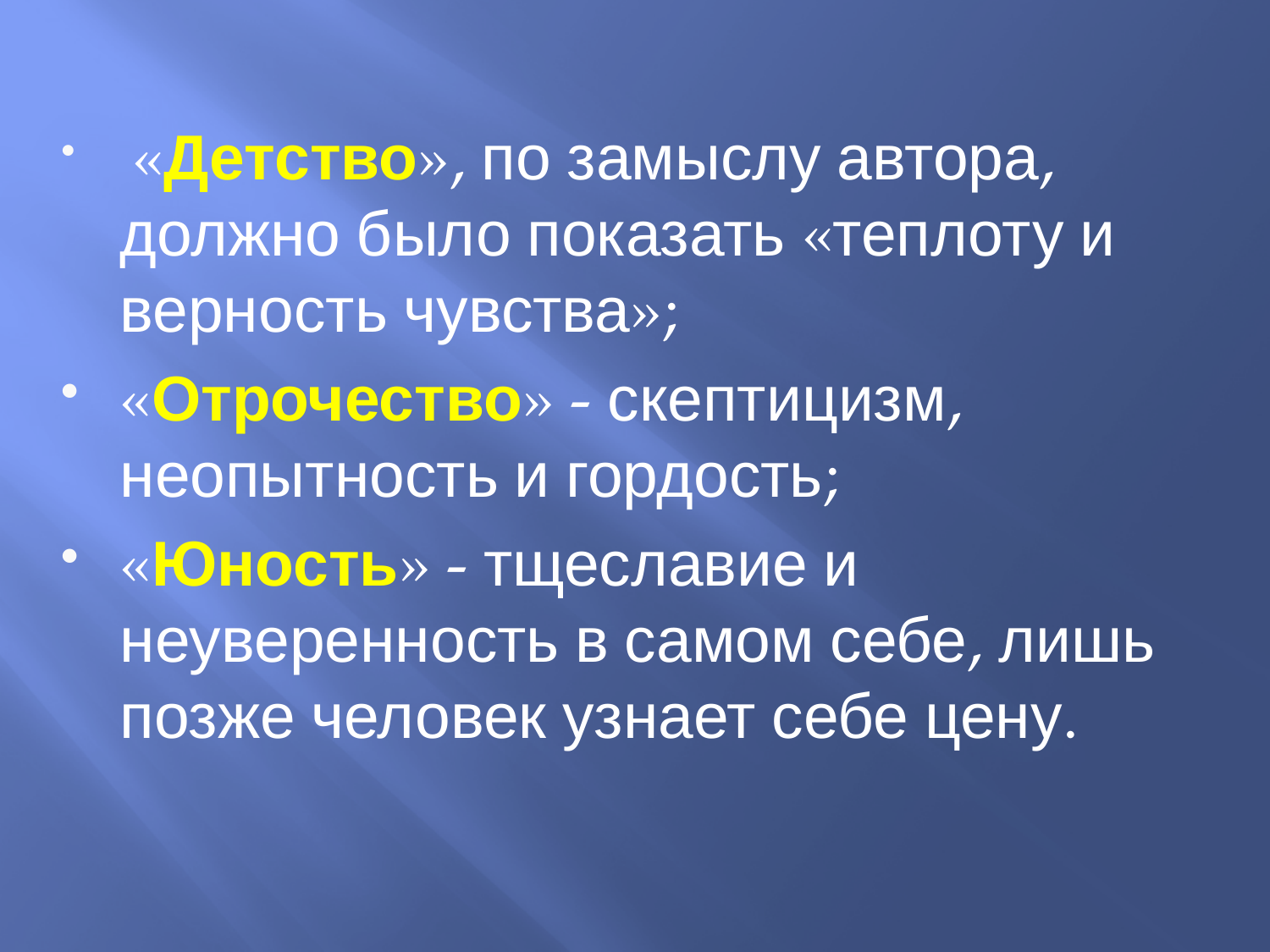

«Детство», по замыслу автора, должно было показать «теплоту и верность чувства»;
«Отрочество» - скептицизм, неопытность и гордость;
«Юность» - тщеславие и неуверенность в самом себе, лишь позже человек узнает себе цену.